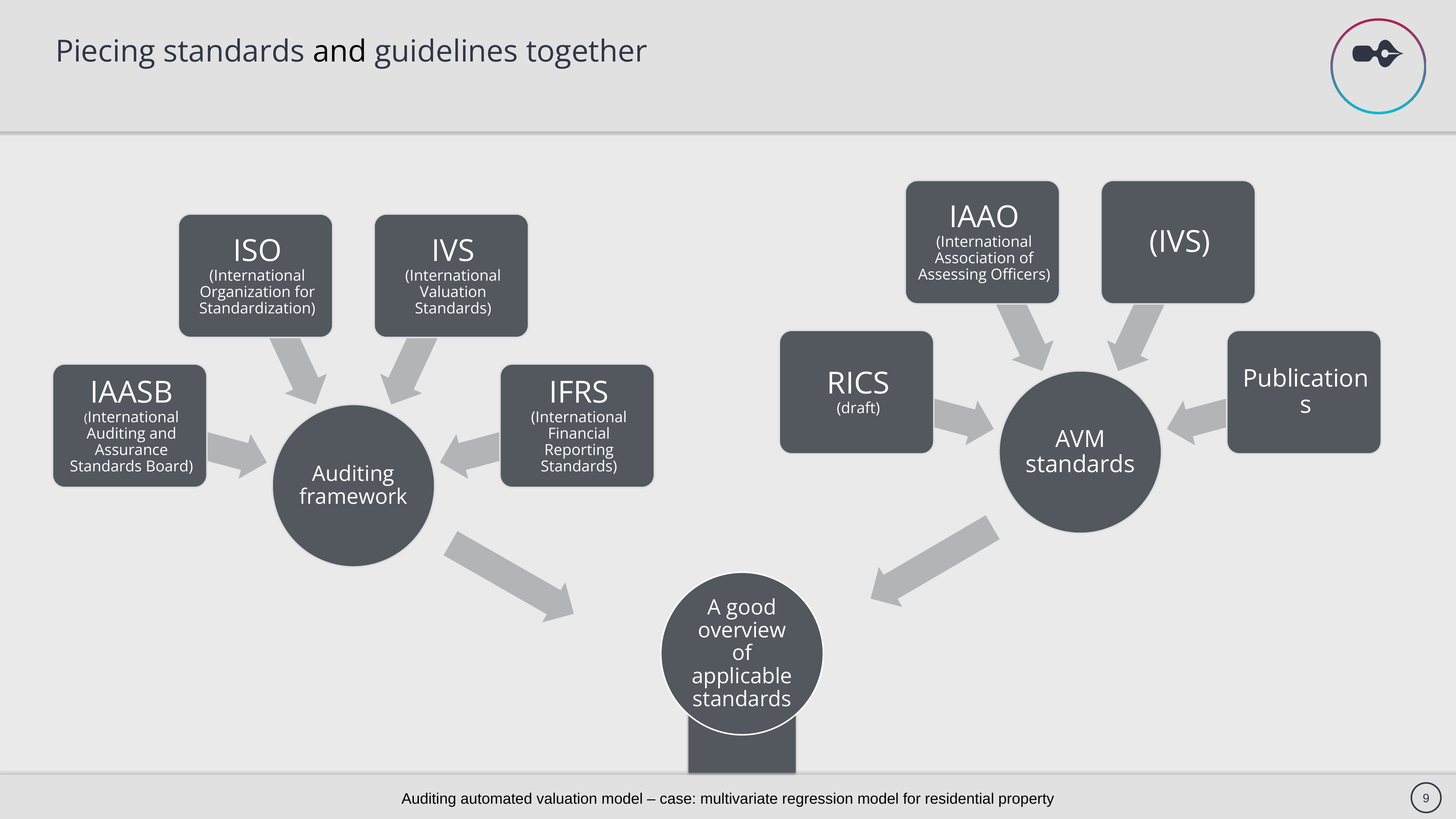

✒
Piecing standards and guidelines together
AVM standards
RICS
(draft)
IAAO
(International Association of Assessing Officers)
(IVS)
Publications
Auditing framework
IAASB
(International Auditing and Assurance Standards Board)
ISO
(International Organization for Standardization)
IVS
(International Valuation Standards)
IFRS
(International Financial Reporting Standards)

A good overview of applicable standards

9